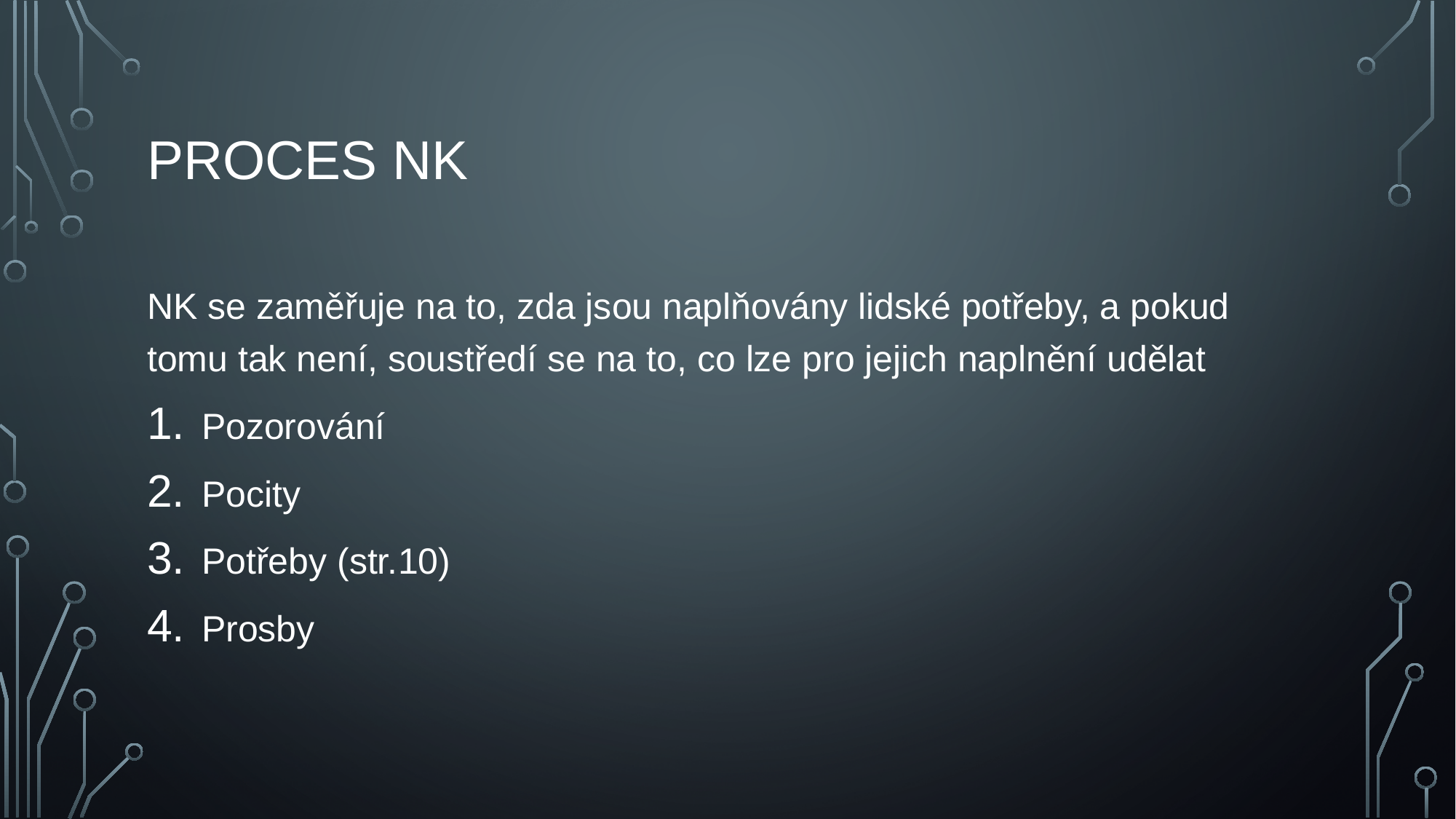

# Proces NK
NK se zaměřuje na to, zda jsou naplňovány lidské potřeby, a pokud tomu tak není, soustředí se na to, co lze pro jejich naplnění udělat
Pozorování
Pocity
Potřeby (str.10)
Prosby